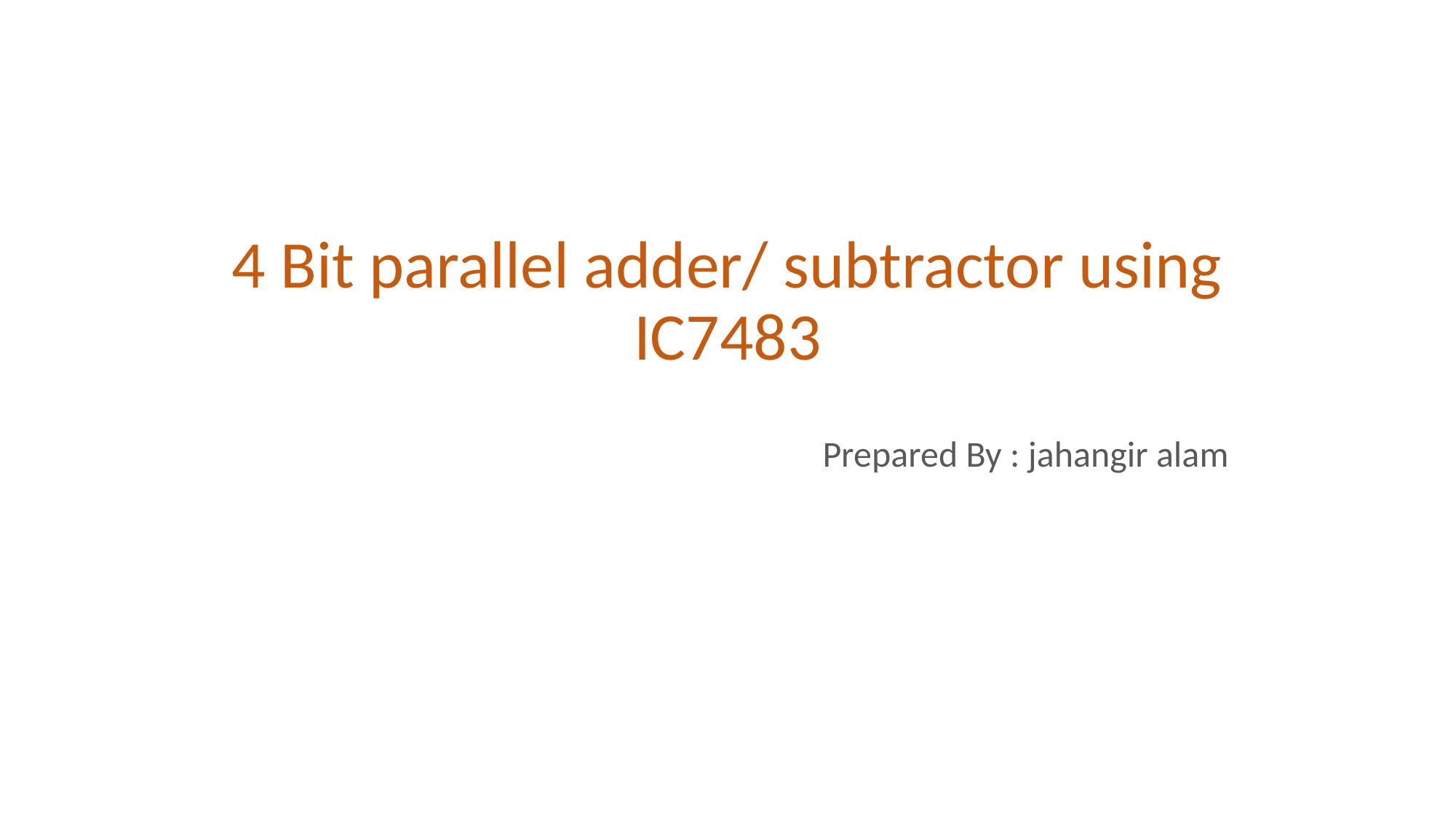

# 4 Bit parallel adder/ subtractor using IC7483
                                                                   Prepared By : jahangir alam